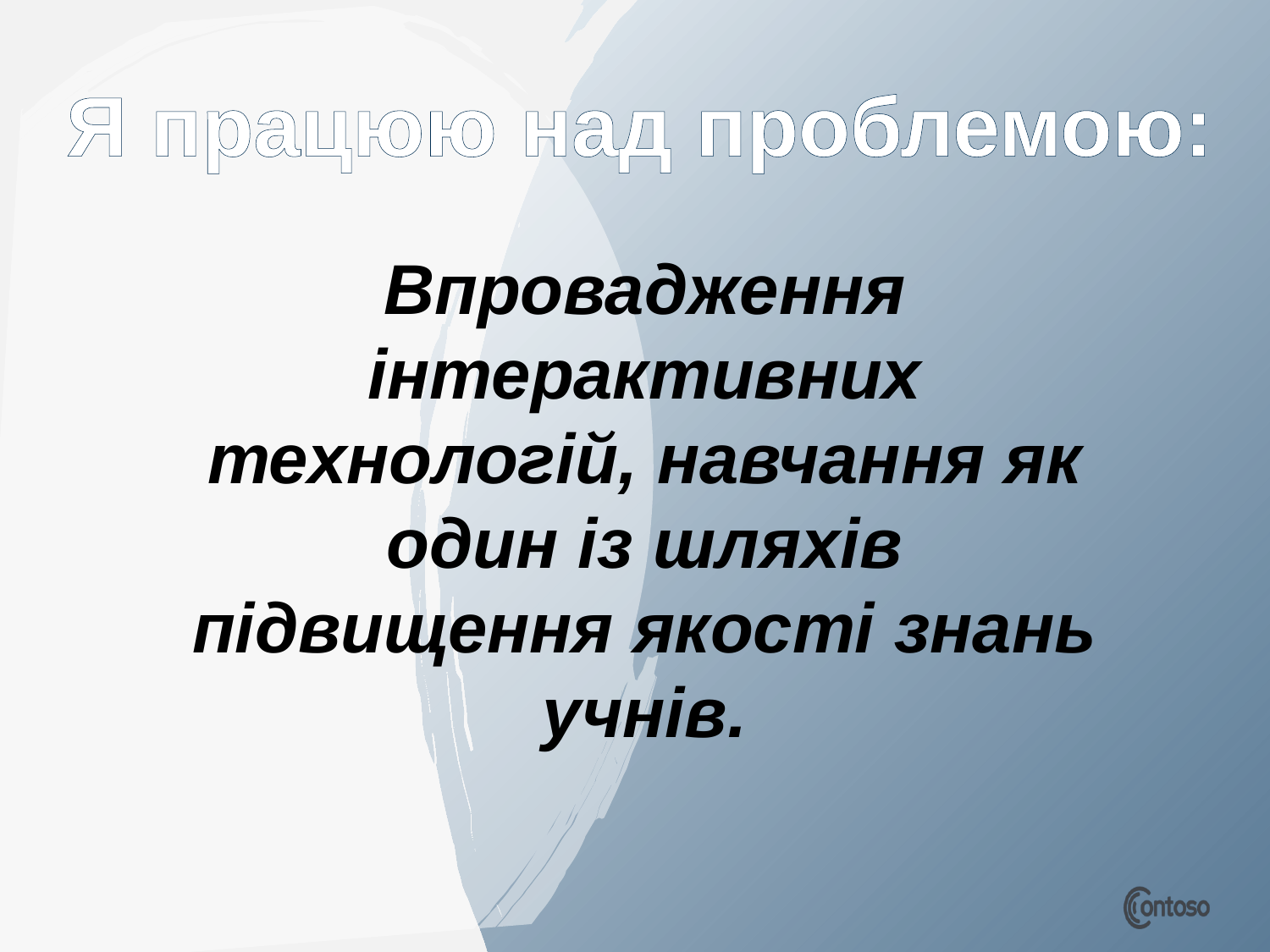

# Я працюю над проблемою:
Впровадження інтерактивних технологій, навчання як один із шляхів підвищення якості знань учнів.